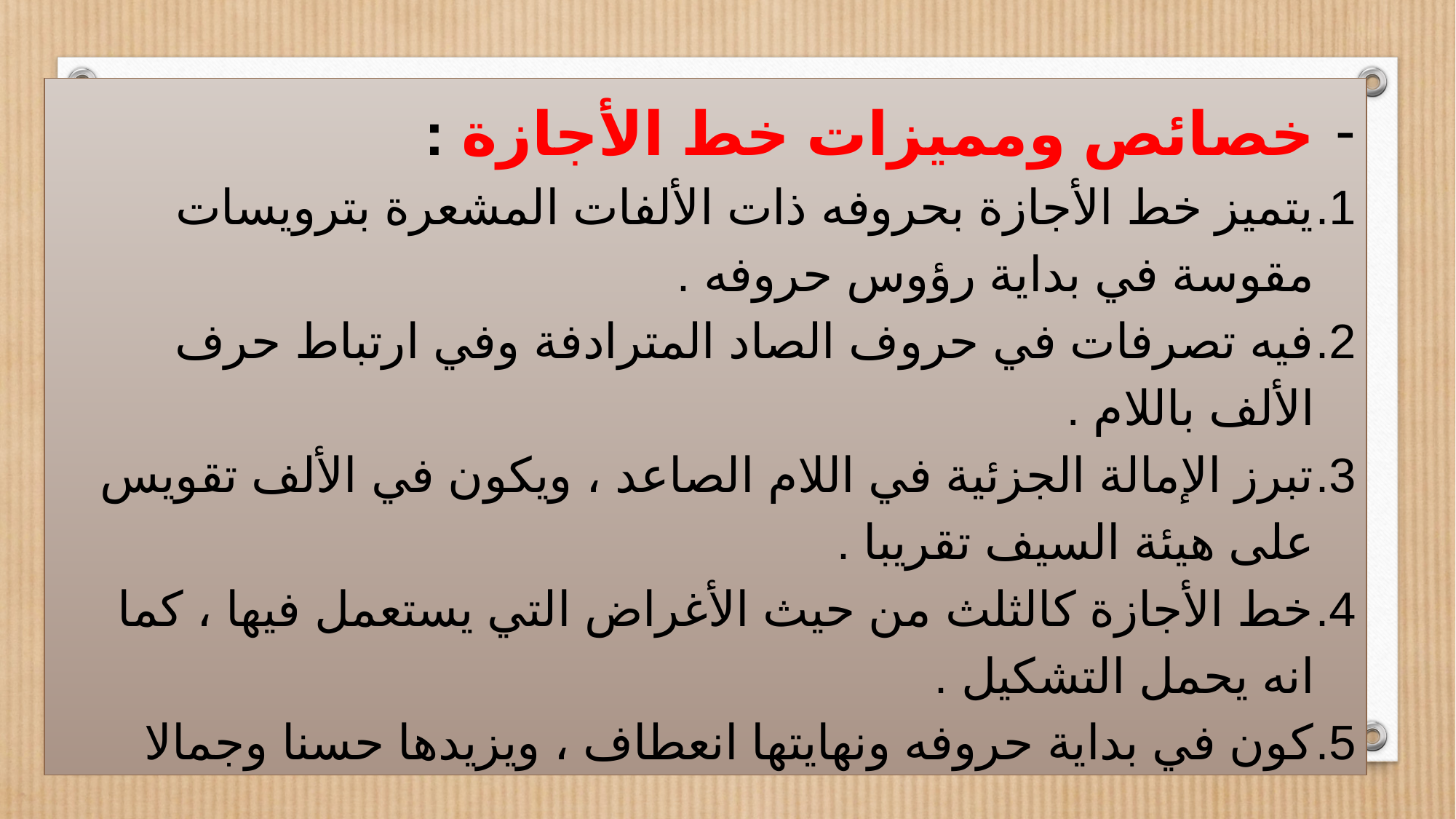

خصائص ومميزات خط الأجازة :
يتميز خط الأجازة بحروفه ذات الألفات المشعرة بترويسات مقوسة في بداية رؤوس حروفه .
فيه تصرفات في حروف الصاد المترادفة وفي ارتباط حرف الألف باللام .
تبرز الإمالة الجزئية في اللام الصاعد ، ويكون في الألف تقويس على هيئة السيف تقريبا .
خط الأجازة كالثلث من حيث الأغراض التي يستعمل فيها ، كما انه يحمل التشكيل .
كون في بداية حروفه ونهايتها انعطاف ، ويزيدها حسنا وجمالا